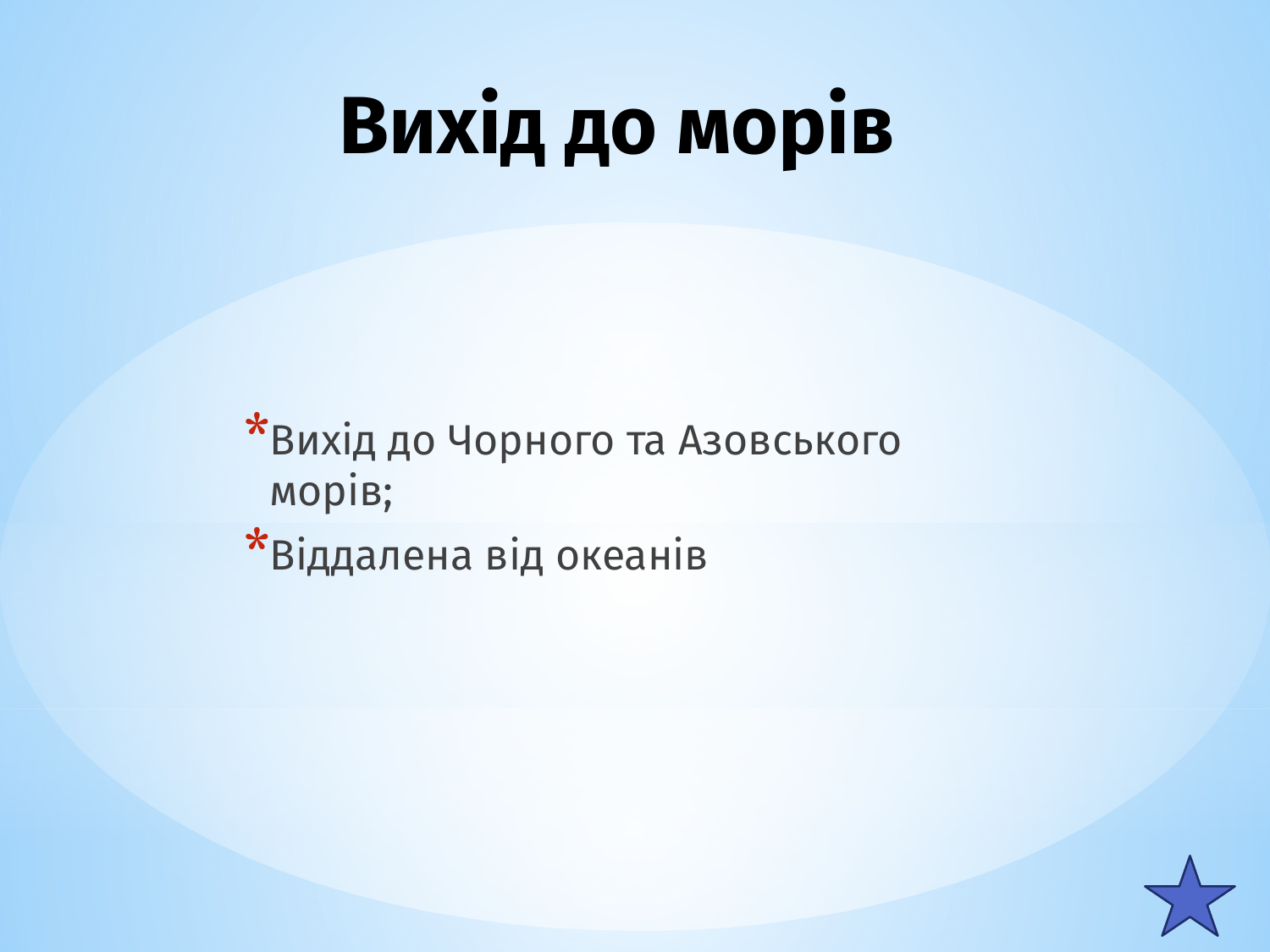

# Вихід до морів
Вихід до Чорного та Азовського морів;
Віддалена від океанів